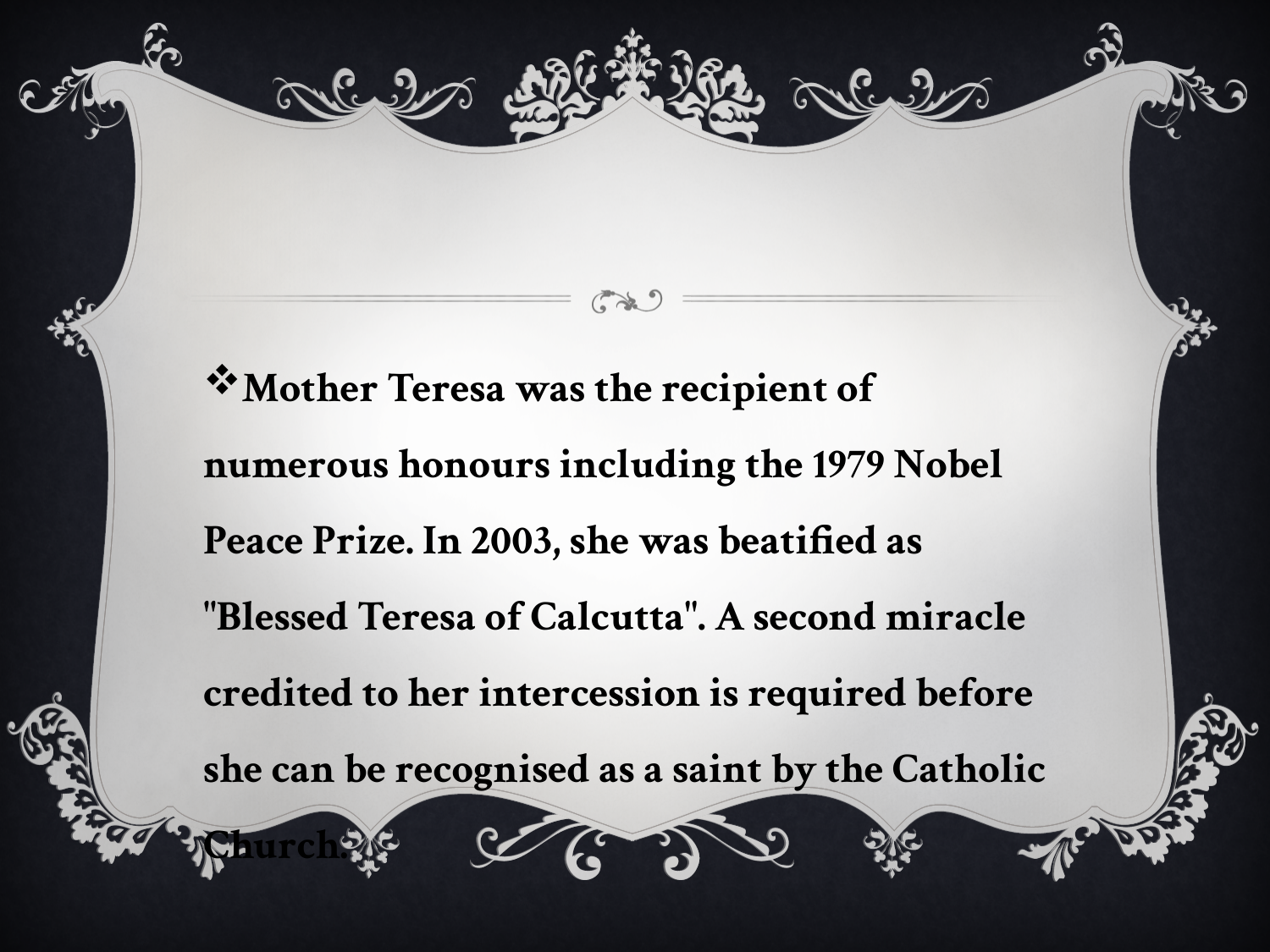

Mother Teresa was the recipient of numerous honours including the 1979 Nobel Peace Prize. In 2003, she was beatified as "Blessed Teresa of Calcutta". A second miracle credited to her intercession is required before she can be recognised as a saint by the Catholic Church.